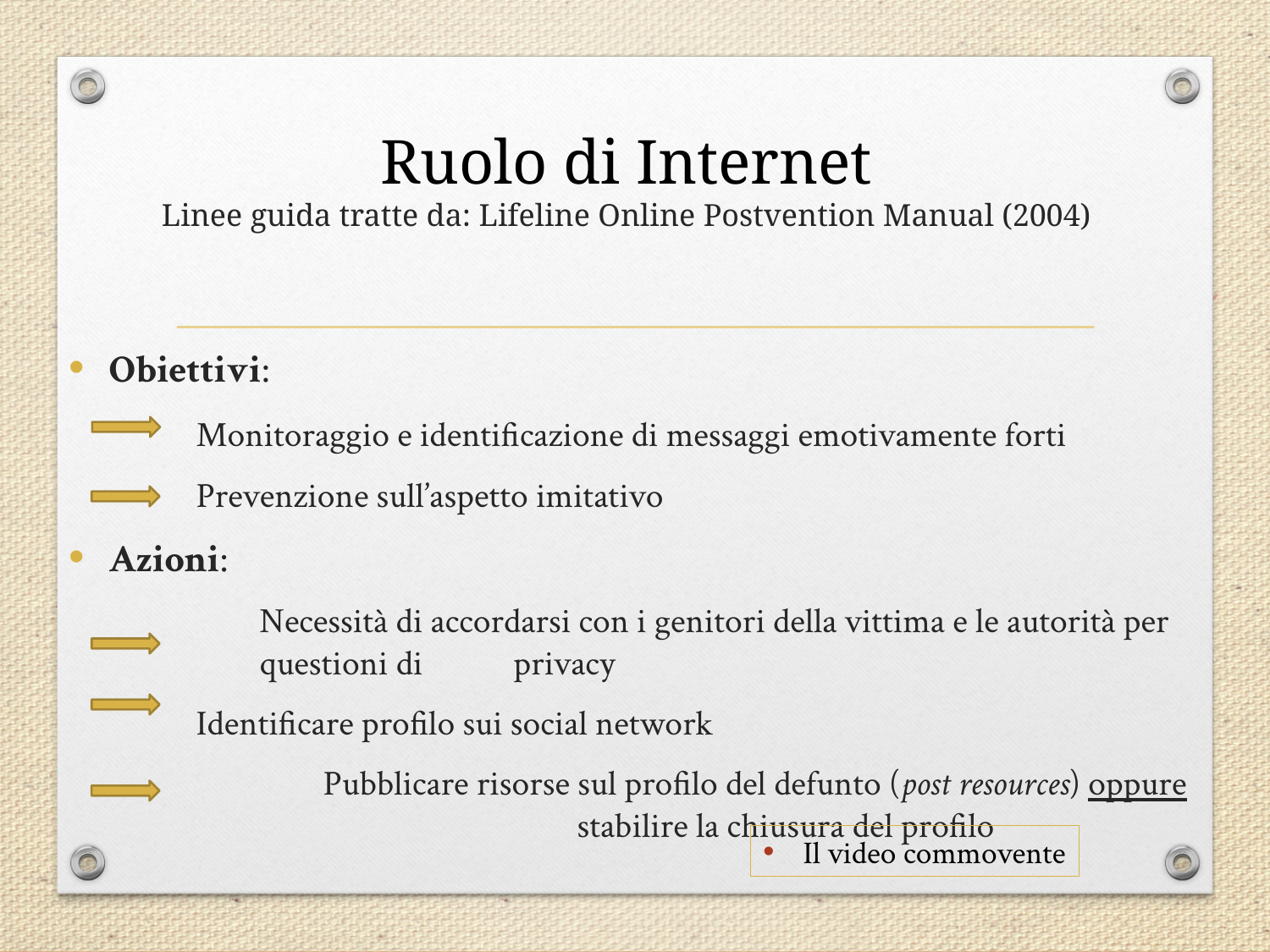

# Ruolo di Internet Linee guida tratte da: Lifeline Online Postvention Manual (2004)
Obiettivi:
           	Monitoraggio e identificazione di messaggi emotivamente forti
           	Prevenzione sull’aspetto imitativo
Azioni:
	Necessità di accordarsi con i genitori della vittima e le autorità per 	questioni di 	privacy
Identificare profilo sui social network
		Pubblicare risorse sul profilo del defunto (post resources) oppure 					stabilire la chiusura del profilo

Il video commovente